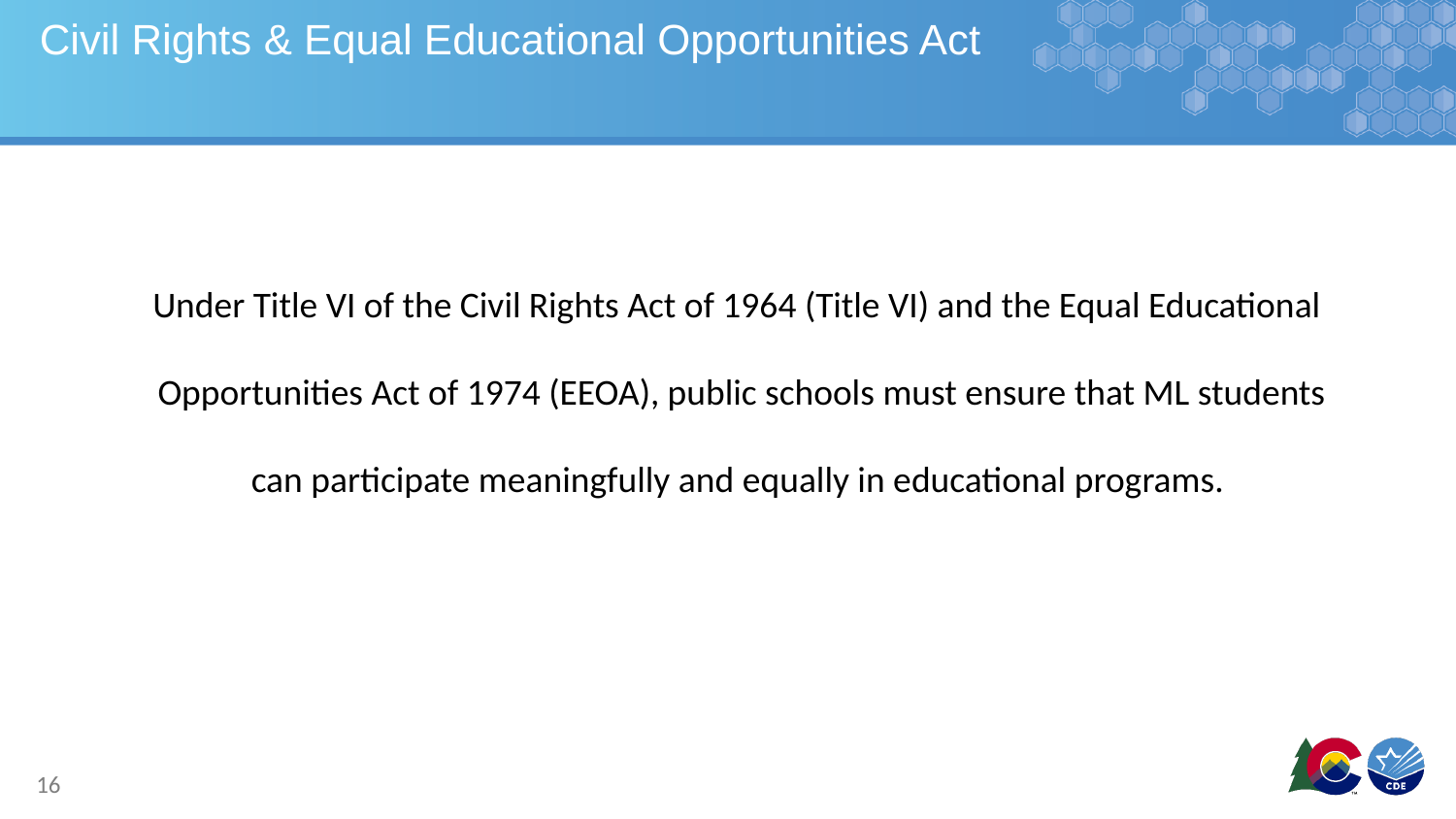

# Civil Rights & Equal Educational Opportunities Act
Under Title VI of the Civil Rights Act of 1964 (Title VI) and the Equal Educational Opportunities Act of 1974 (EEOA), public schools must ensure that ML students can participate meaningfully and equally in educational programs.

16